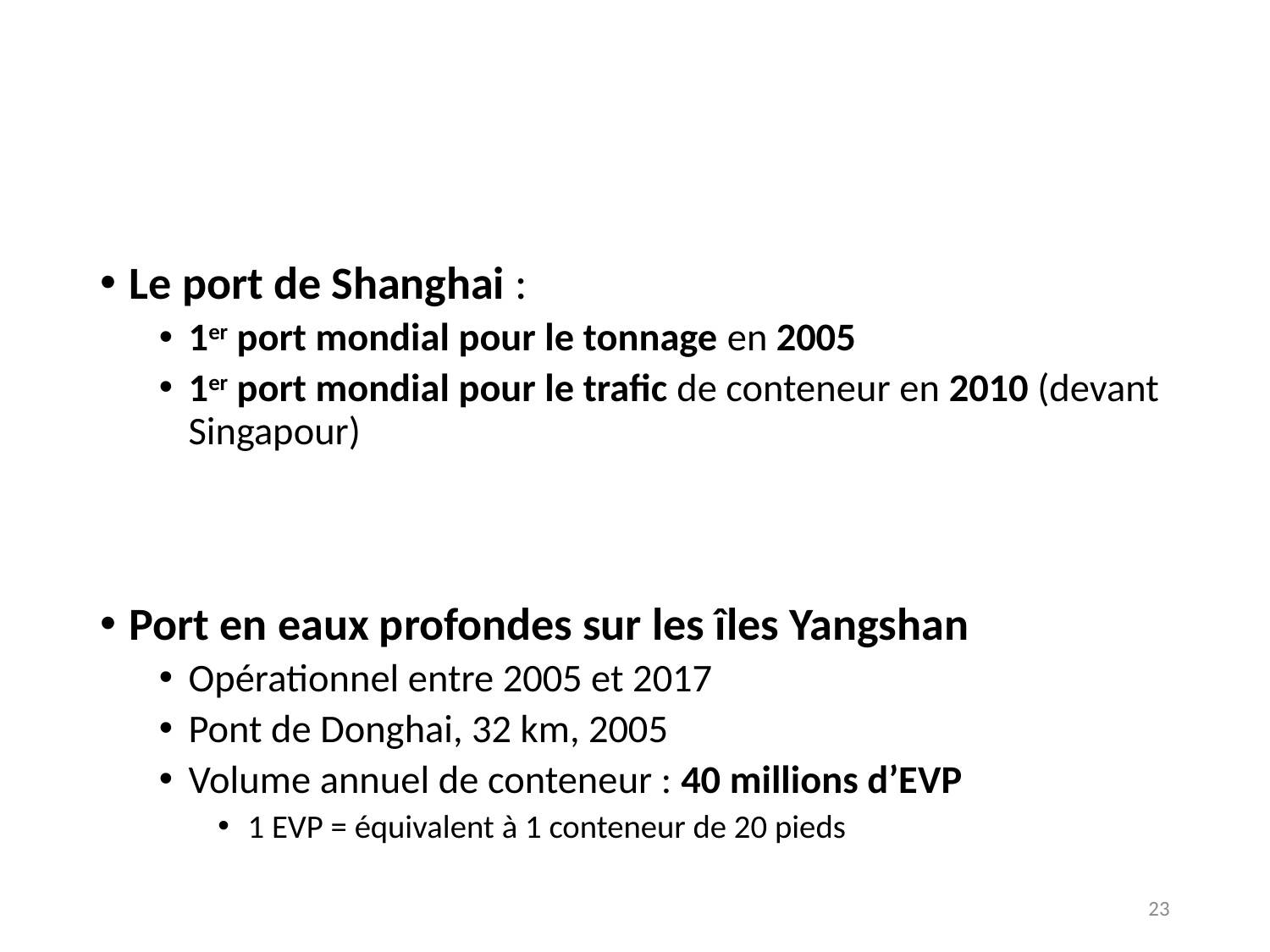

#
Le port de Shanghai :
1er port mondial pour le tonnage en 2005
1er port mondial pour le trafic de conteneur en 2010 (devant Singapour)

Port en eaux profondes sur les îles Yangshan
Opérationnel entre 2005 et 2017
Pont de Donghai, 32 km, 2005
Volume annuel de conteneur : 40 millions d’EVP
1 EVP = équivalent à 1 conteneur de 20 pieds
23